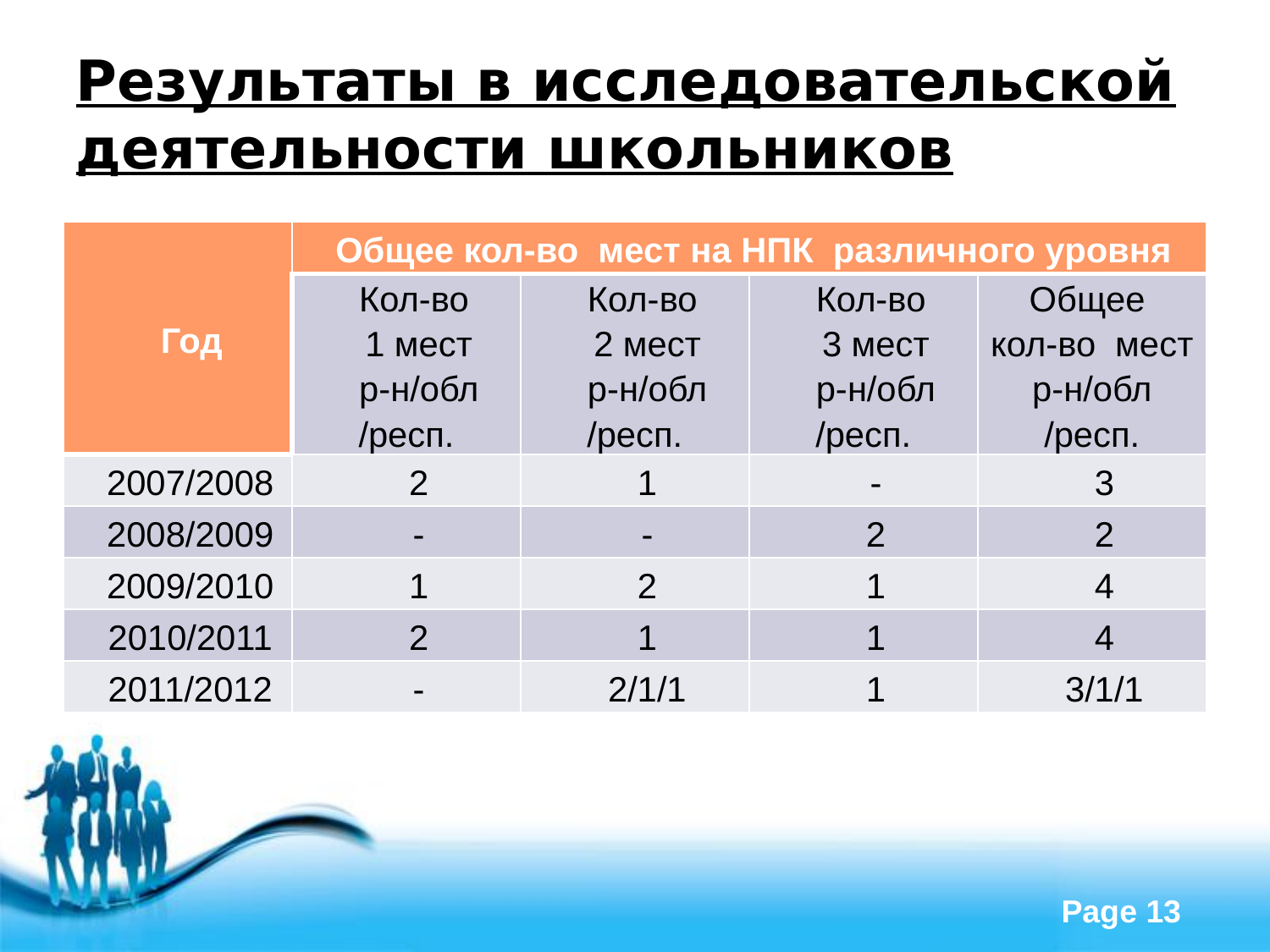

# Результаты в исследовательской деятельности школьников
| Год | Общее кол-во мест на НПК различного уровня |  |  |  |
| --- | --- | --- | --- | --- |
|  | Кол-во 1 мест р-н/обл /респ. | Кол-во 2 мест р-н/обл /респ. | Кол-во 3 мест р-н/обл /респ. | Общее кол-во мест р-н/обл /респ. |
| 2007/2008 | 2 | 1 | - | 3 |
| 2008/2009 | - | - | 2 | 2 |
| 2009/2010 | 1 | 2 | 1 | 4 |
| 2010/2011 | 2 | 1 | 1 | 4 |
| 2011/2012 | - | 2/1/1 | 1 | 3/1/1 |